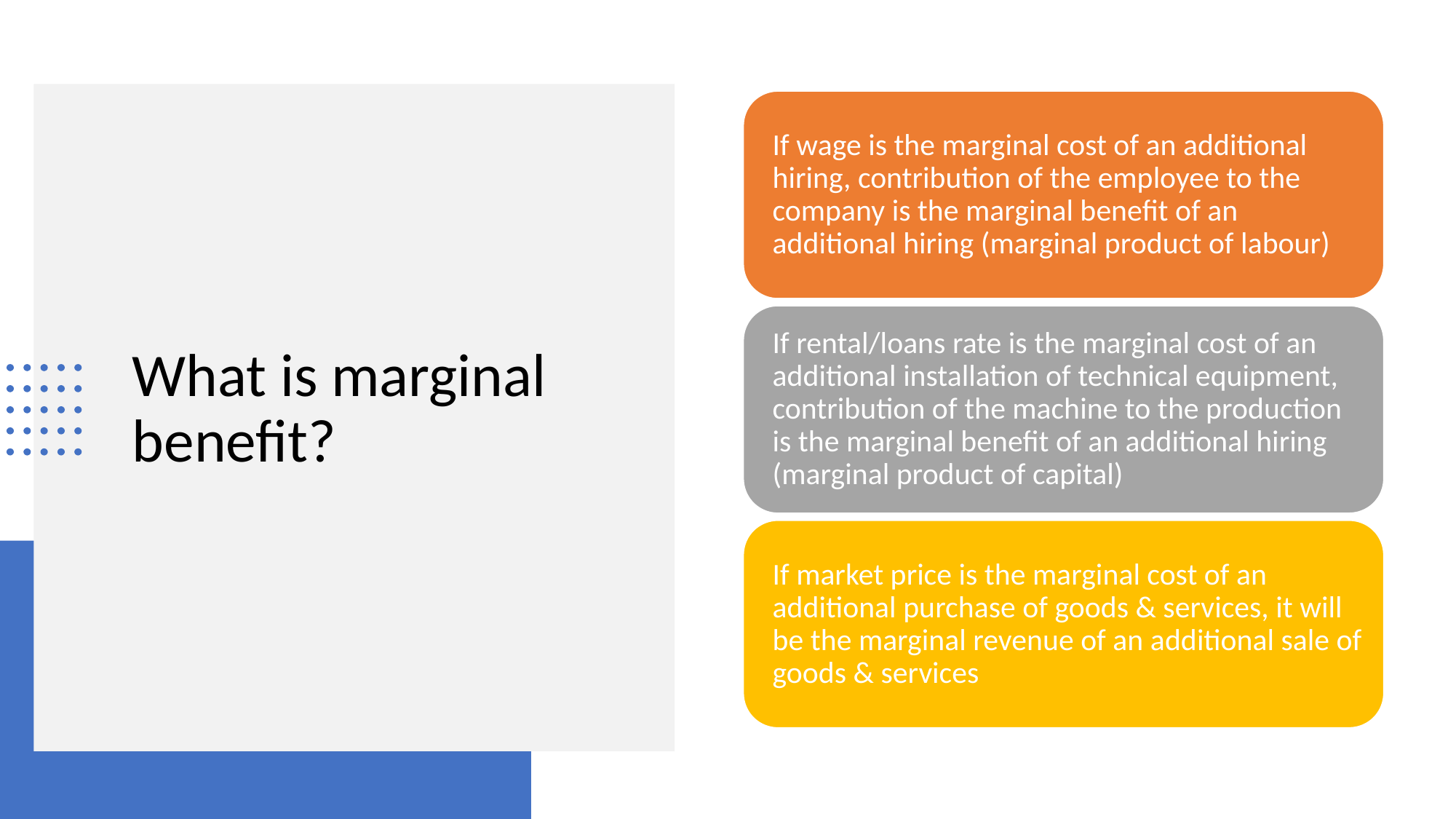

If wage is the marginal cost of an additional hiring, contribution of the employee to the company is the marginal benefit of an additional hiring (marginal product of labour)
If rental/loans rate is the marginal cost of an additional installation of technical equipment, contribution of the machine to the production is the marginal benefit of an additional hiring (marginal product of capital)
If market price is the marginal cost of an additional purchase of goods & services, it will be the marginal revenue of an additional sale of goods & services
# What is marginal benefit?